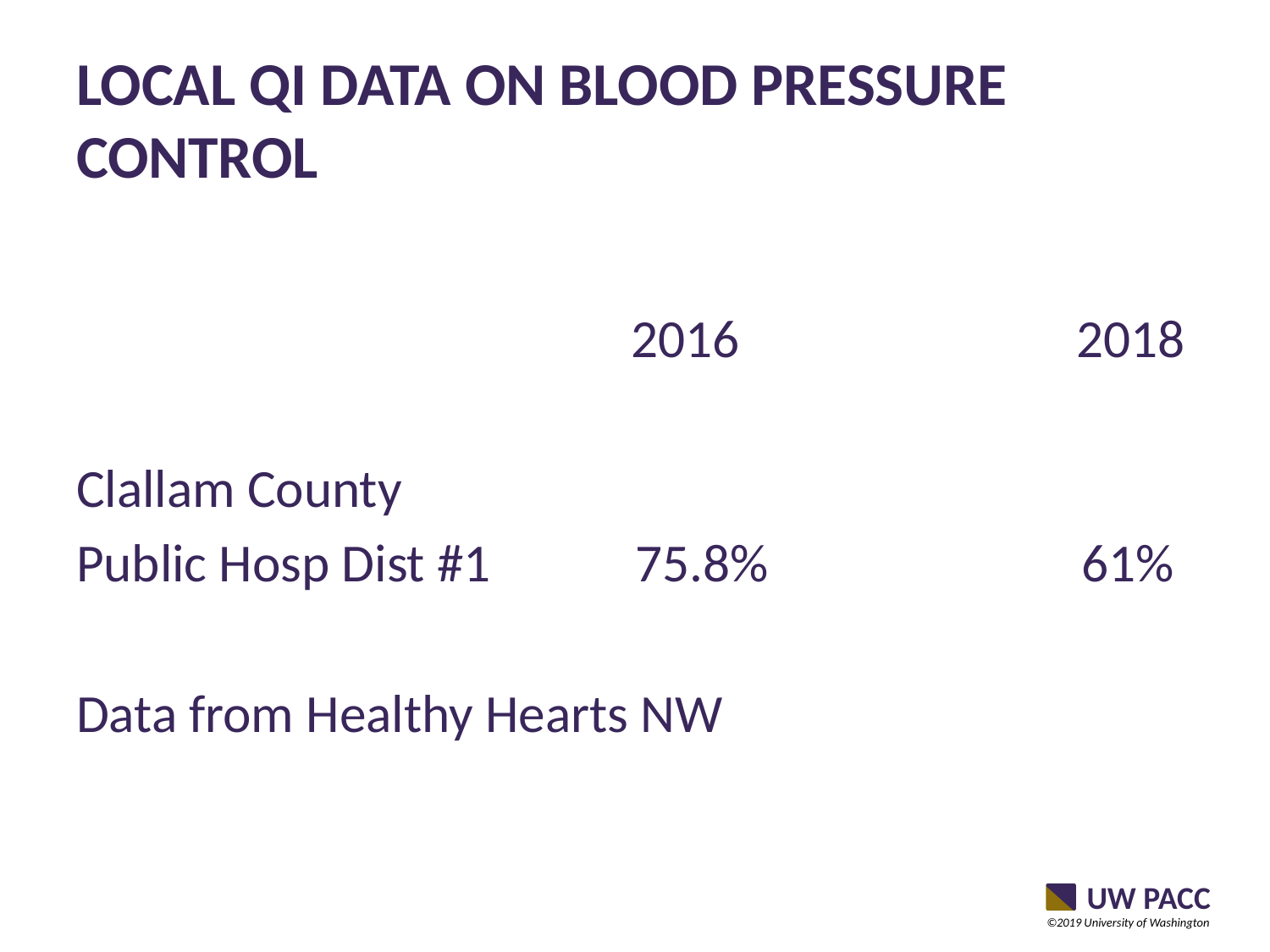

# Local QI Data on blood pressure control

                                              2016                            2018

Clallam County
Public Hosp Dist #1            75.8%                          61%

Data from Healthy Hearts NW